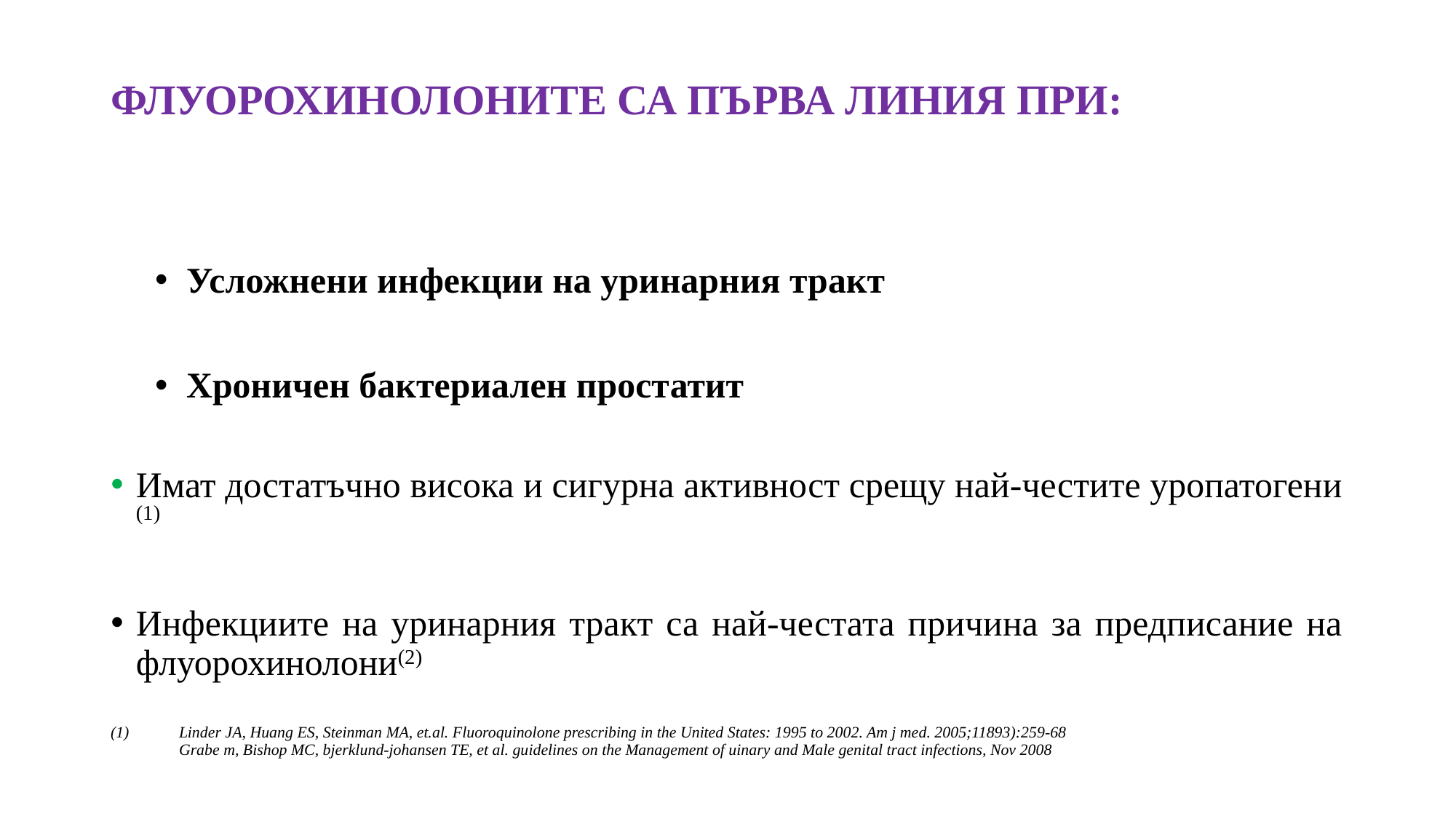

# ФЛУОРОХИНОЛОНИТЕ СА ПЪРВА ЛИНИЯ ПРИ:

Усложнени инфекции на уринарния тракт

Хроничен бактериален простатит

Имат достатъчно висока и сигурна активност срещу най-честите уропатогени (1)

Инфекциите на уринарния тракт са най-честата причина за предписание на флуорохинолони(2)

Linder JA, Huang ES, Steinman MA, et.al. Fluoroquinolone prescribing in the United States: 1995 to 2002. Am j med. 2005;11893):259-68
Grabe m, Bishop MC, bjerklund-johansen TE, et al. guidelines on the Management of uinary and Male genital tract infections, Nov 2008